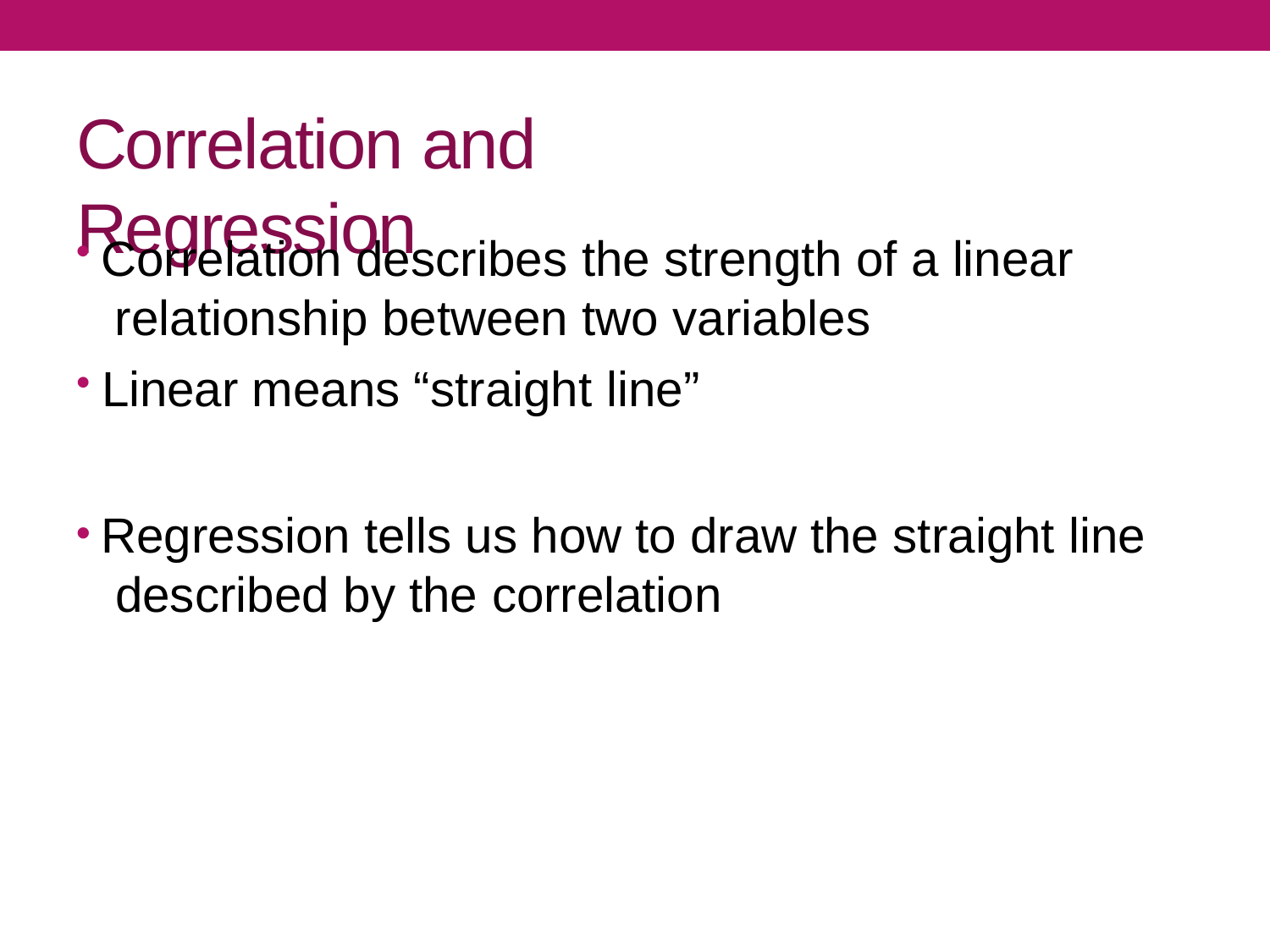

# Correlation and Regression
Correlation describes the strength of a linear  relationship between two variables
Linear means “straight line”

Regression tells us how to draw the straight line  described by the correlation